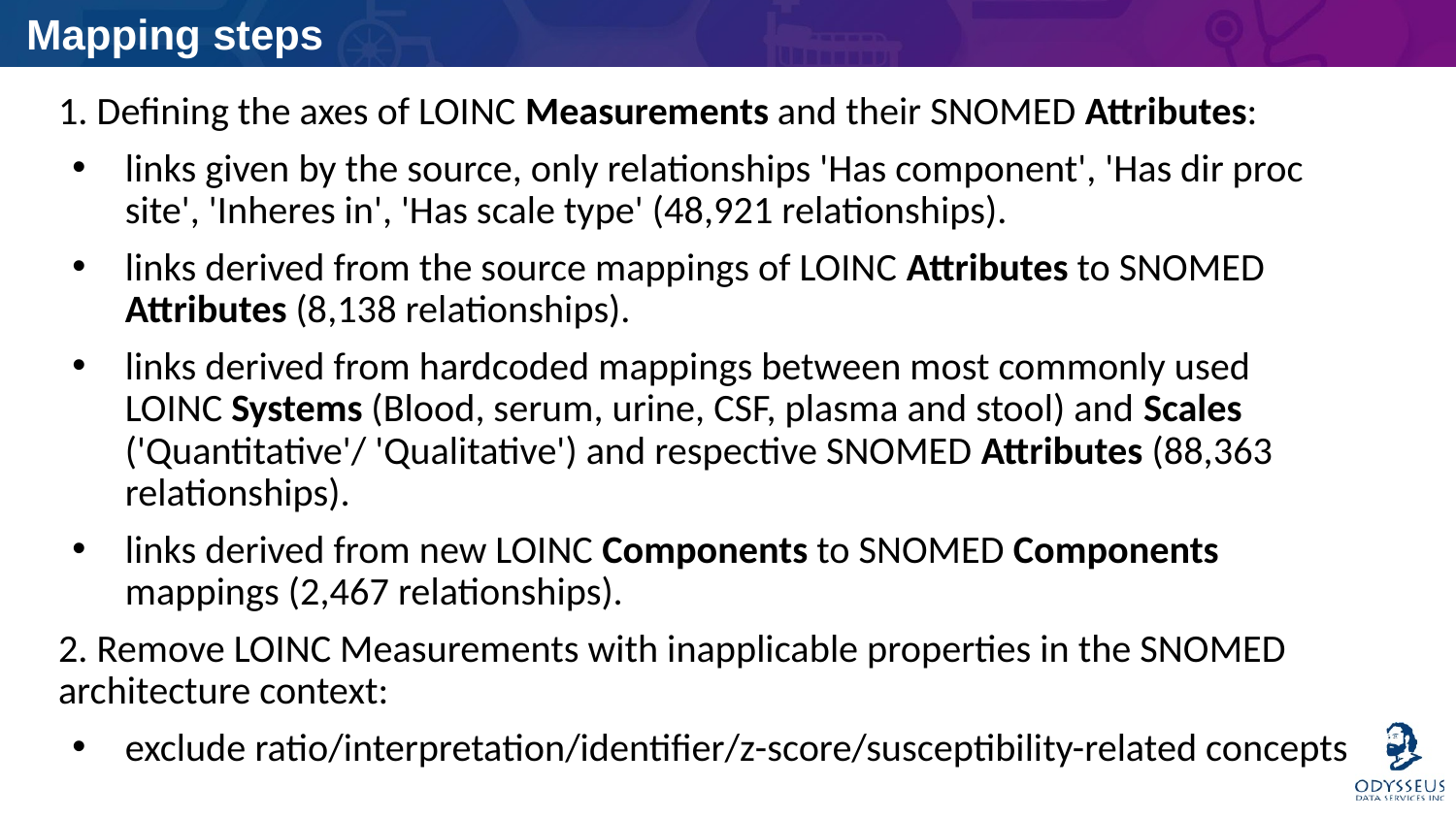

# Mapping steps
1. Defining the axes of LOINC Measurements and their SNOMED Attributes:
links given by the source, only relationships 'Has component', 'Has dir proc site', 'Inheres in', 'Has scale type' (48,921 relationships).
links derived from the source mappings of LOINC Attributes to SNOMED Attributes (8,138 relationships).
links derived from hardcoded mappings between most commonly used LOINC Systems (Blood, serum, urine, CSF, plasma and stool) and Scales ('Quantitative'/ 'Qualitative') and respective SNOMED Attributes (88,363 relationships).
links derived from new LOINC Components to SNOMED Components mappings (2,467 relationships).
2. Remove LOINC Measurements with inapplicable properties in the SNOMED architecture context:
exclude ratio/interpretation/identifier/z-score/susceptibility-related concepts